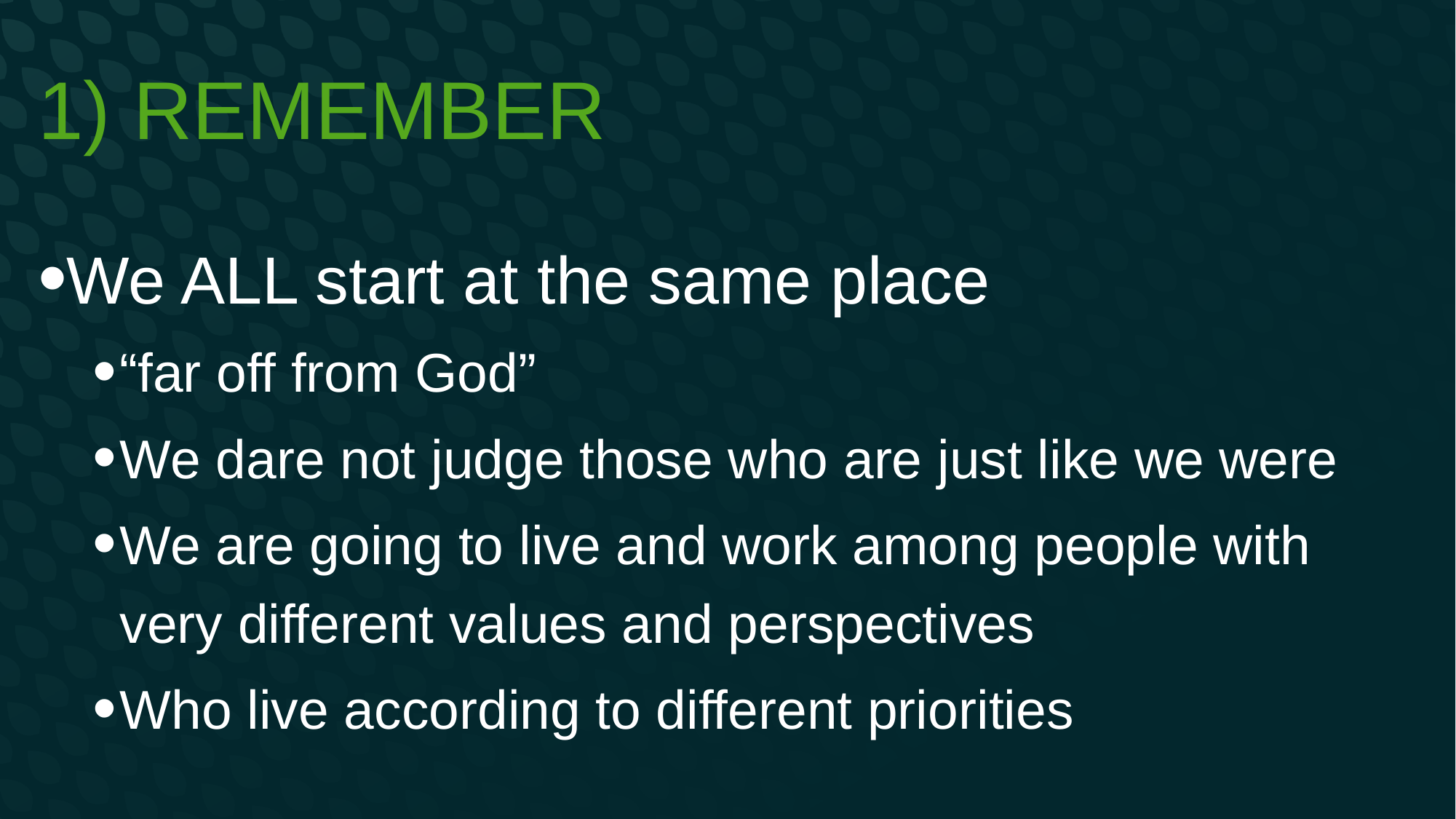

# 1) Remember
We ALL start at the same place
“far off from God”
We dare not judge those who are just like we were
We are going to live and work among people with very different values and perspectives
Who live according to different priorities